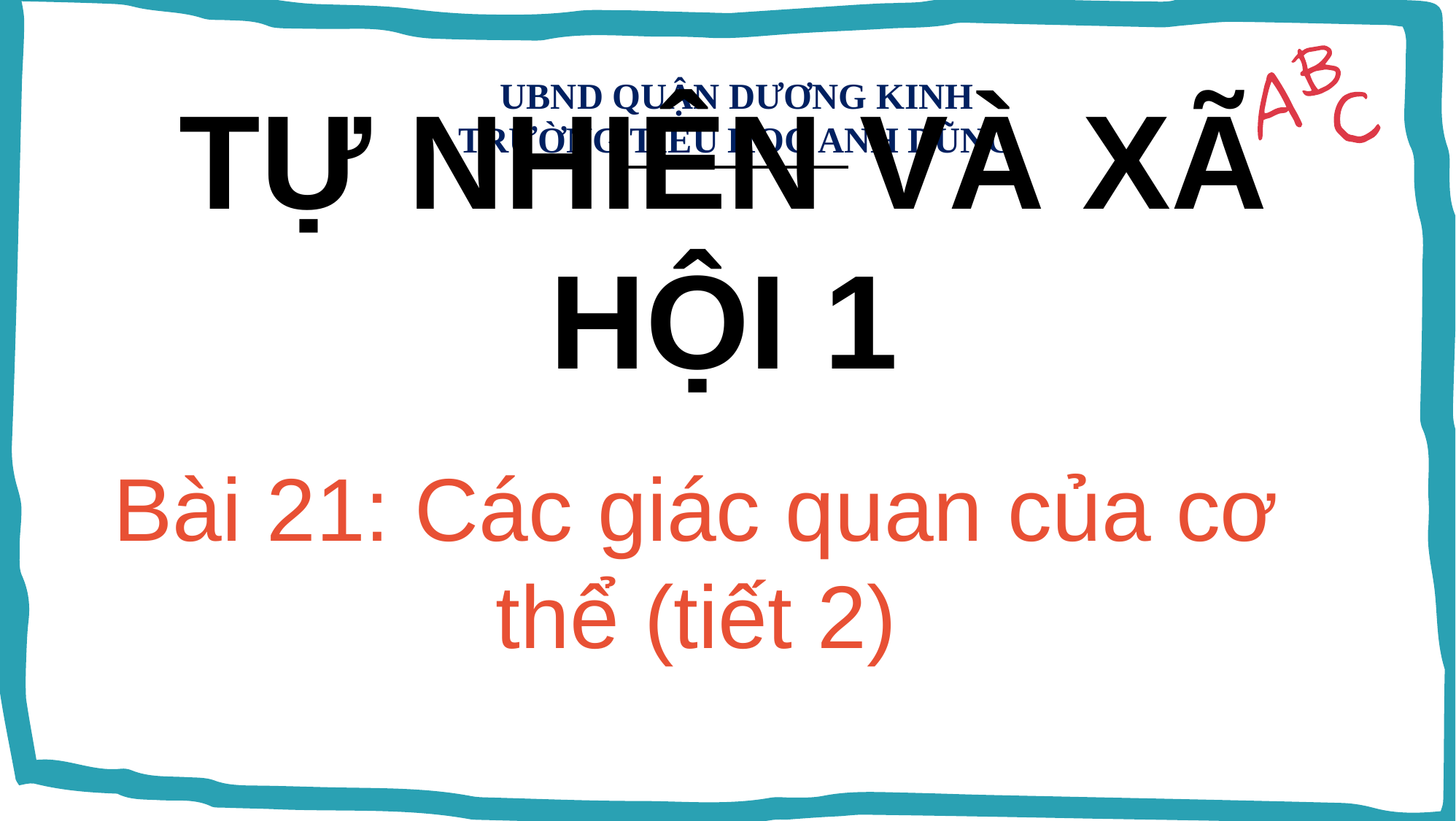

UBND QUẬN DƯƠNG KINH
TRƯỜNG TIỂU HỌC ANH DŨNG
TỰ NHIÊN VÀ XÃ HỘI 1
Bài 21: Các giác quan của cơ thể (tiết 2)